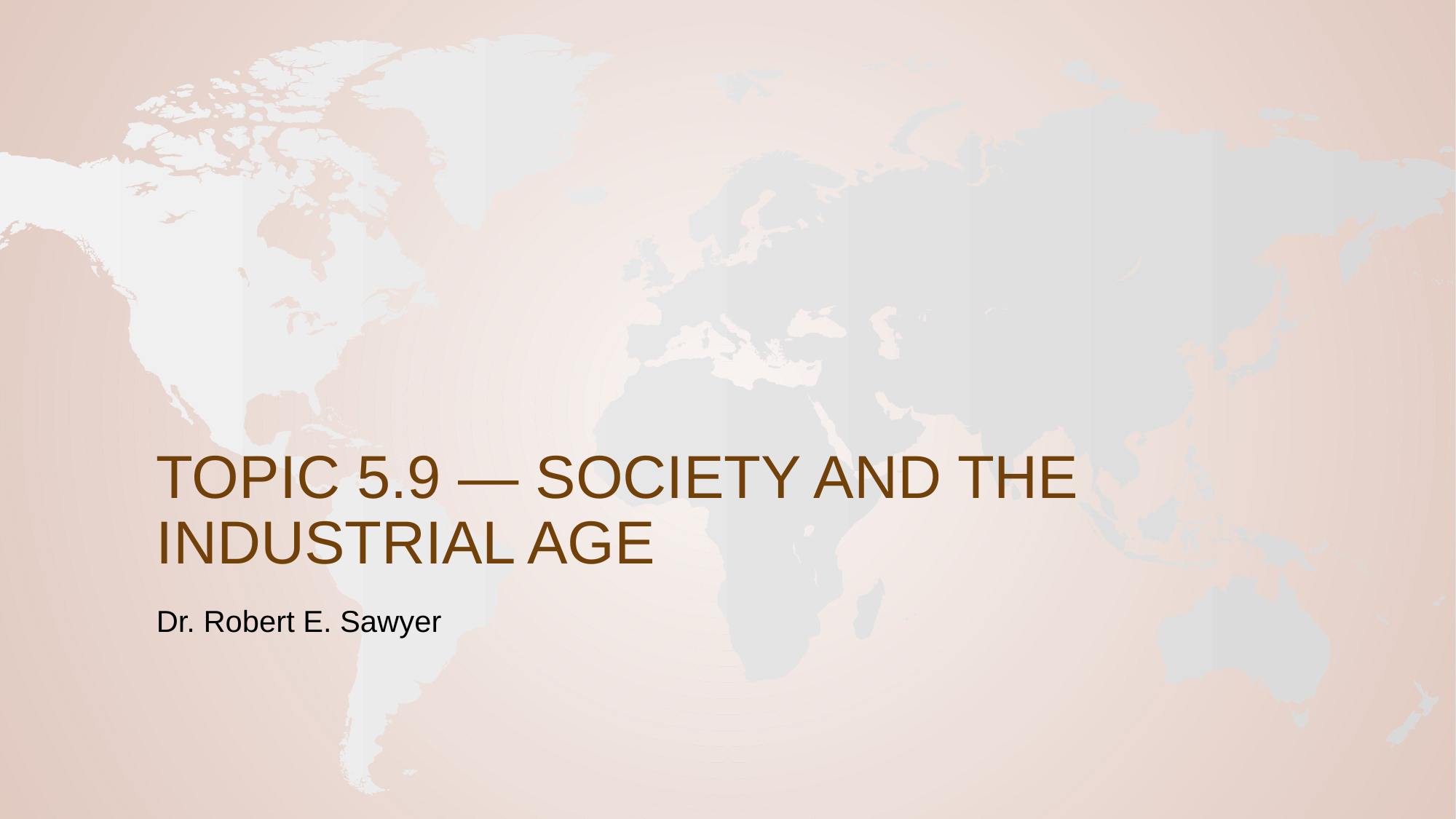

# Topic 5.9 — Society and the Industrial Age
Dr. Robert E. Sawyer